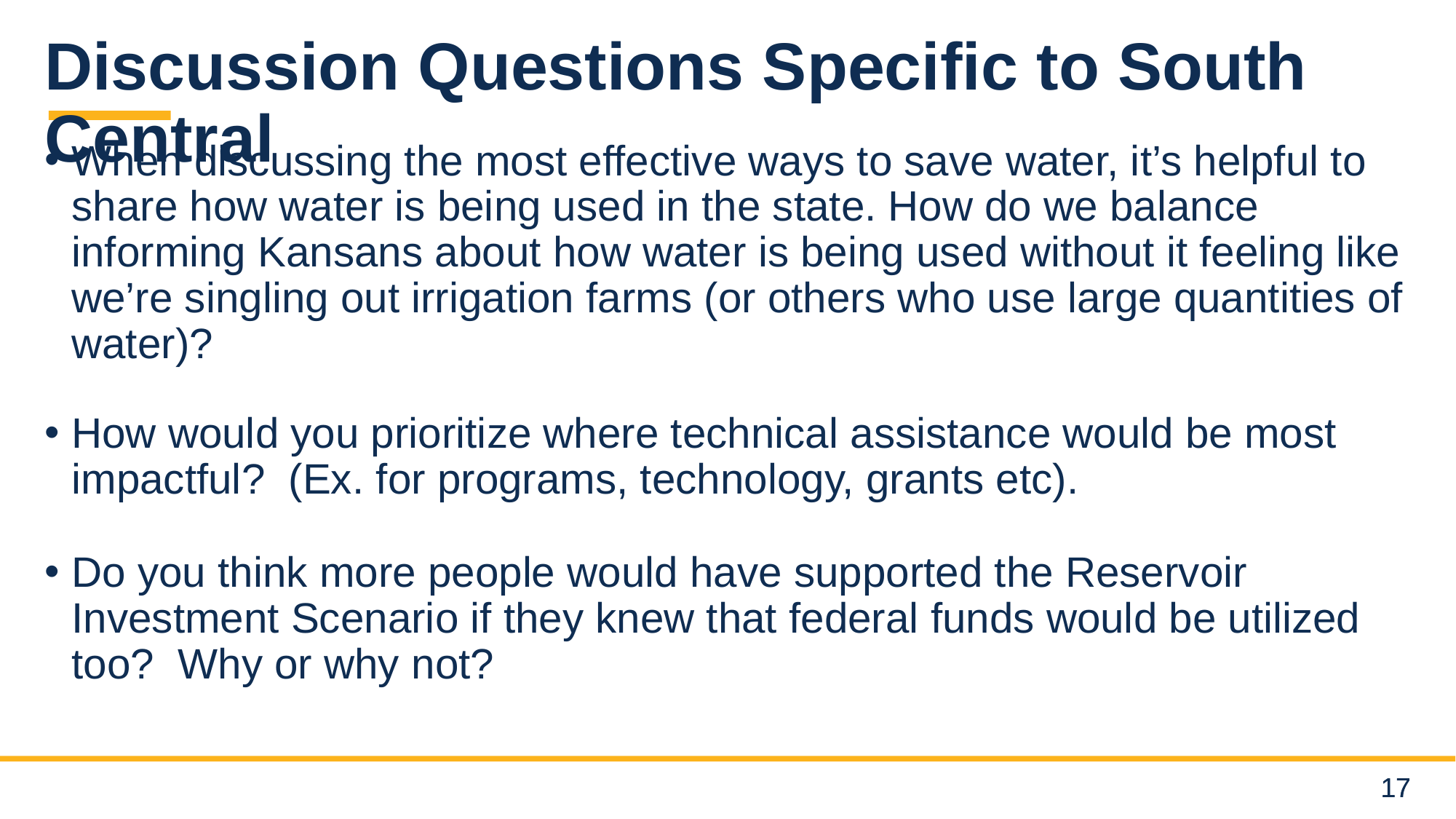

# Discussion Questions Specific to South Central
When discussing the most effective ways to save water, it’s helpful to share how water is being used in the state. How do we balance informing Kansans about how water is being used without it feeling like we’re singling out irrigation farms (or others who use large quantities of water)?

How would you prioritize where technical assistance would be most impactful?  (Ex. for programs, technology, grants etc).

Do you think more people would have supported the Reservoir Investment Scenario if they knew that federal funds would be utilized too?  Why or why not?